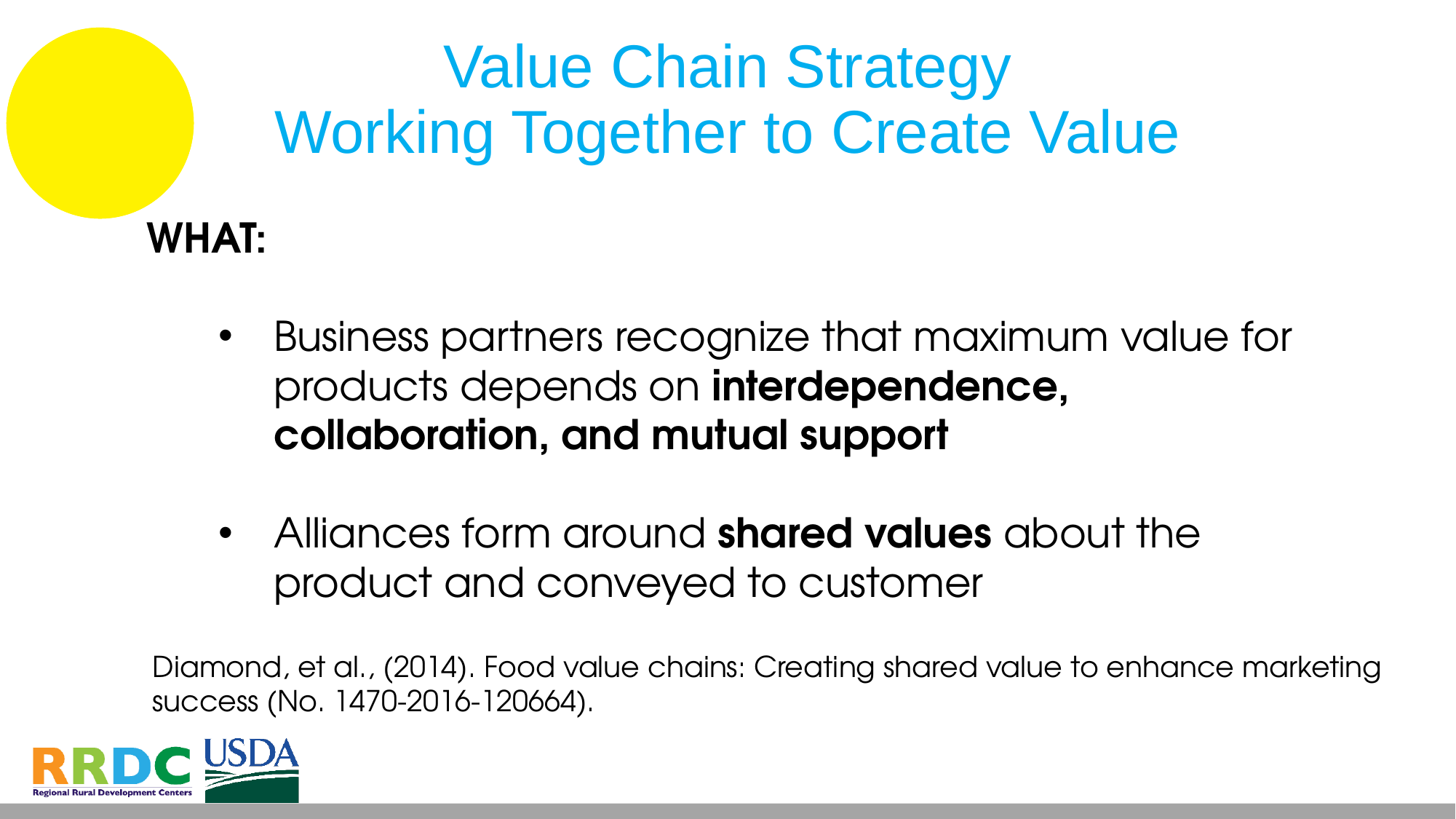

# Value Chain Strategy Working Together to Create Value
WHAT:

Business partners recognize that maximum value for products depends on interdependence, collaboration, and mutual support

Alliances form around shared values about the product and conveyed to customer

Diamond, et al., (2014). Food value chains: Creating shared value to enhance marketing success (No. 1470-2016-120664).